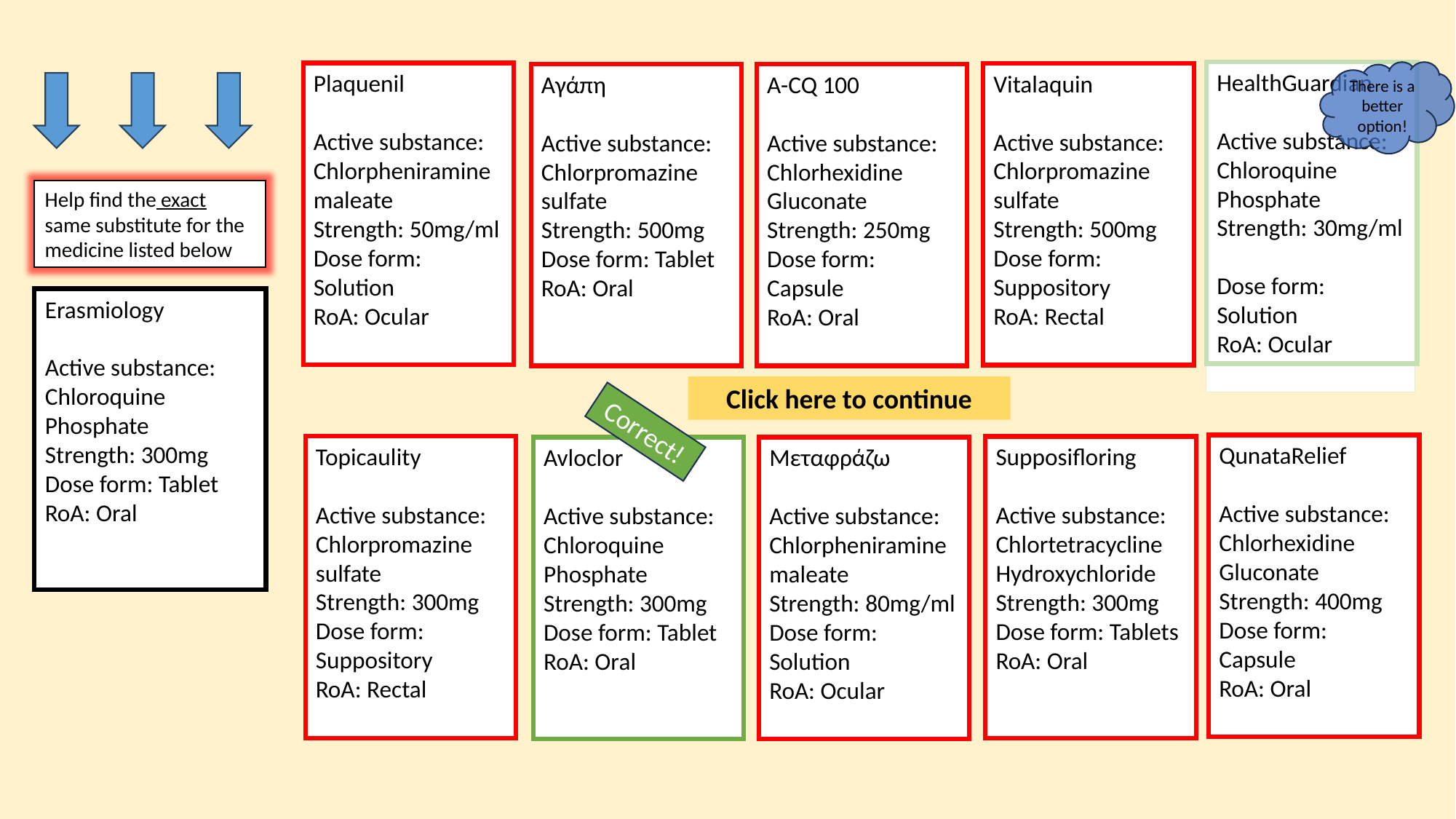

HealthGuardian

Active substance: Chloroquine Phosphate
Strength: 30mg/ml
Dose form: Solution
RoA: Ocular

There is a better option!

Plaquenil

Active substance:
Chlorpheniramine maleate
Strength: 50mg/ml
Dose form: Solution
RoA: Ocular

Vitalaquin

Active substance: Chlorpromazine sulfate
Strength: 500mg
Dose form: Suppository
RoA: Rectal

Αγάπη

Active substance: Chlorpromazine sulfate
Strength: 500mg
Dose form: Tablet
RoA: Oral

A-CQ 100

Active substance:
Chlorhexidine Gluconate
Strength: 250mg
Dose form: Capsule
RoA: Oral

Help find the exact same substitute for the medicine listed below
Erasmiology

Active substance:
Chloroquine Phosphate
Strength: 300mg
Dose form: Tablet
RoA: Oral

Click here to continue
Correct!
QunataRelief

Active substance:
Chlorhexidine Gluconate
Strength: 400mg
Dose form: Capsule
RoA: Oral

Topicaulity

Active substance: Chlorpromazine sulfate
Strength: 300mg
Dose form: Suppository
RoA: Rectal

Supposifloring

Active substance: Chlortetracycline Hydroxychloride
Strength: 300mg
Dose form: Tablets
RoA: Oral

Avloclor

Active substance: Chloroquine Phosphate
Strength: 300mg
Dose form: Tablet
RoA: Oral

Μεταφράζω

Active substance:
Chlorpheniramine maleate
Strength: 80mg/ml
Dose form: Solution
RoA: Ocular